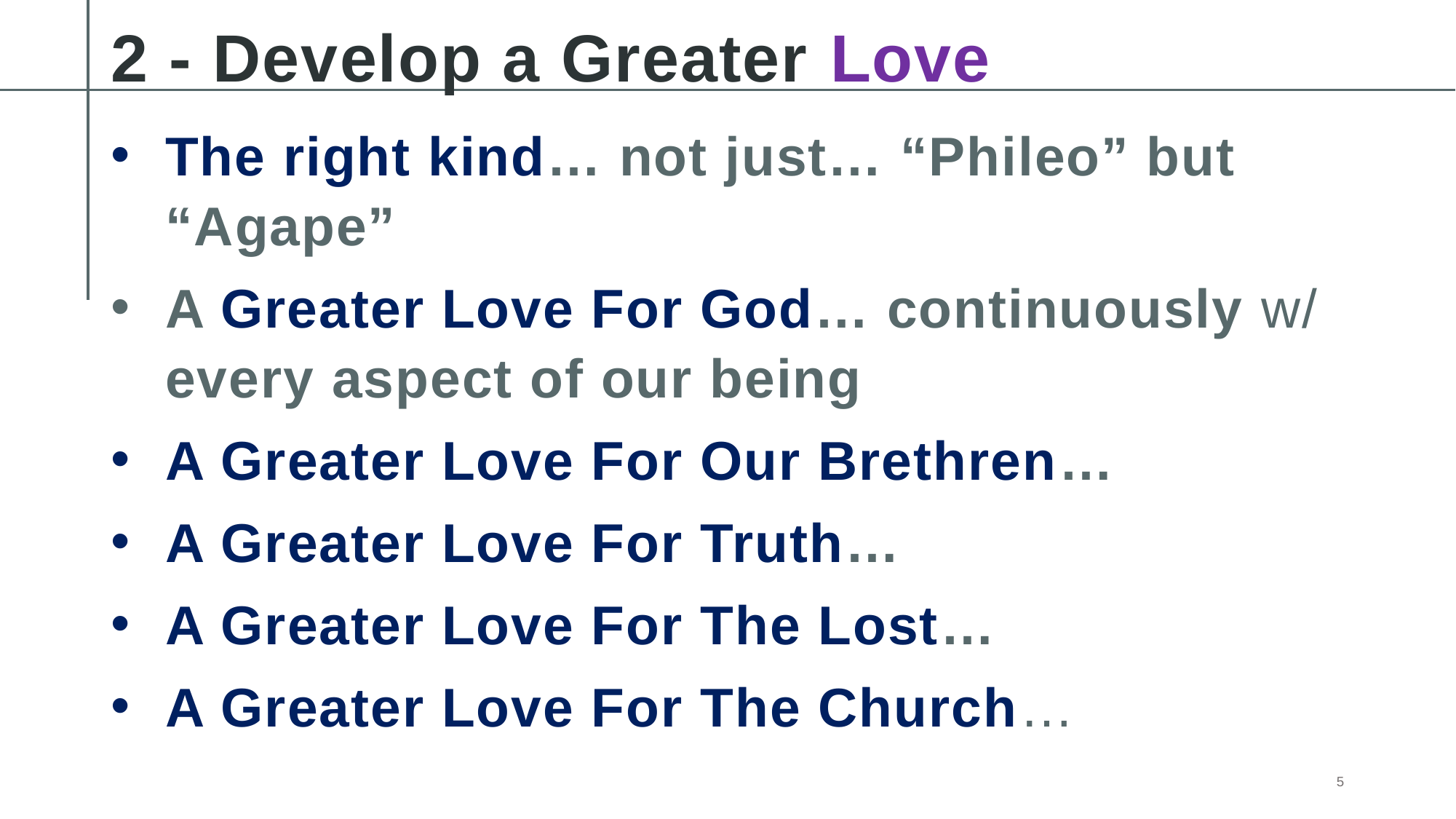

# 2 - Develop a Greater Love
The right kind… not just… “Phileo” but “Agape”
A Greater Love For God… continuously w/ every aspect of our being
A Greater Love For Our Brethren…
A Greater Love For Truth…
A Greater Love For The Lost…
A Greater Love For The Church…
5